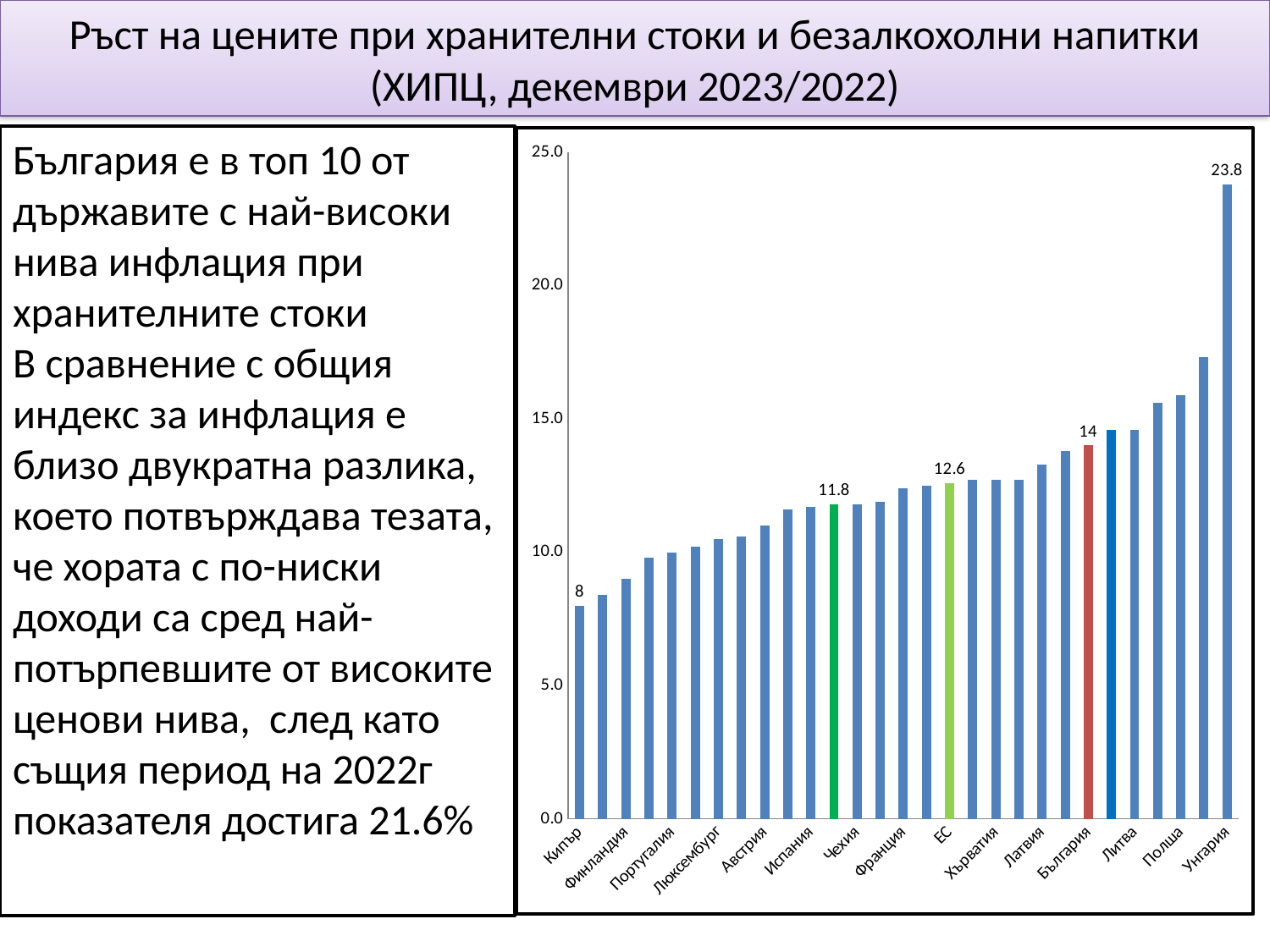

# Ръст на цените при хранителни стоки и безалкохолни напитки (ХИПЦ, декември 2023/2022)
България е в топ 10 от държавите с най-високи нива инфлация при хранителните стоки
В сравнение с общия индекс за инфлация е близо двукратна разлика, което потвърждава тезата, че хората с по-ниски доходи са сред най-потърпевшите от високите ценови нива,  след като  същия период на 2022г показателя достига 21.6%

### Chart

| Category |  |
|---|---|
| Кипър | 8.0 |
| Дания | 8.4 |
| Финландия | 9.0 |
| Ирландия | 9.8 |
| Португалия | 10.0 |
| Италия | 10.2 |
| Люксембург | 10.5 |
| Малта | 10.6 |
| Австрия | 11.0 |
| Гърция | 11.6 |
| Испания | 11.7 |
| ЕЗ | 11.8 |
| Чехия | 11.8 |
| Нидерландия | 11.9 |
| Франция | 12.4 |
| Словения | 12.5 |
| ЕС | 12.6 |
| Германия | 12.7 |
| Хърватия | 12.7 |
| Швеция | 12.7 |
| Латвия | 13.3 |
| Белгия | 13.8 |
| България | 14.0 |
| Румъния | 14.6 |
| Литва | 14.6 |
| Естония | 15.6 |
| Полша | 15.9 |
| Словакия | 17.3 |
| Унгария | 23.8 |